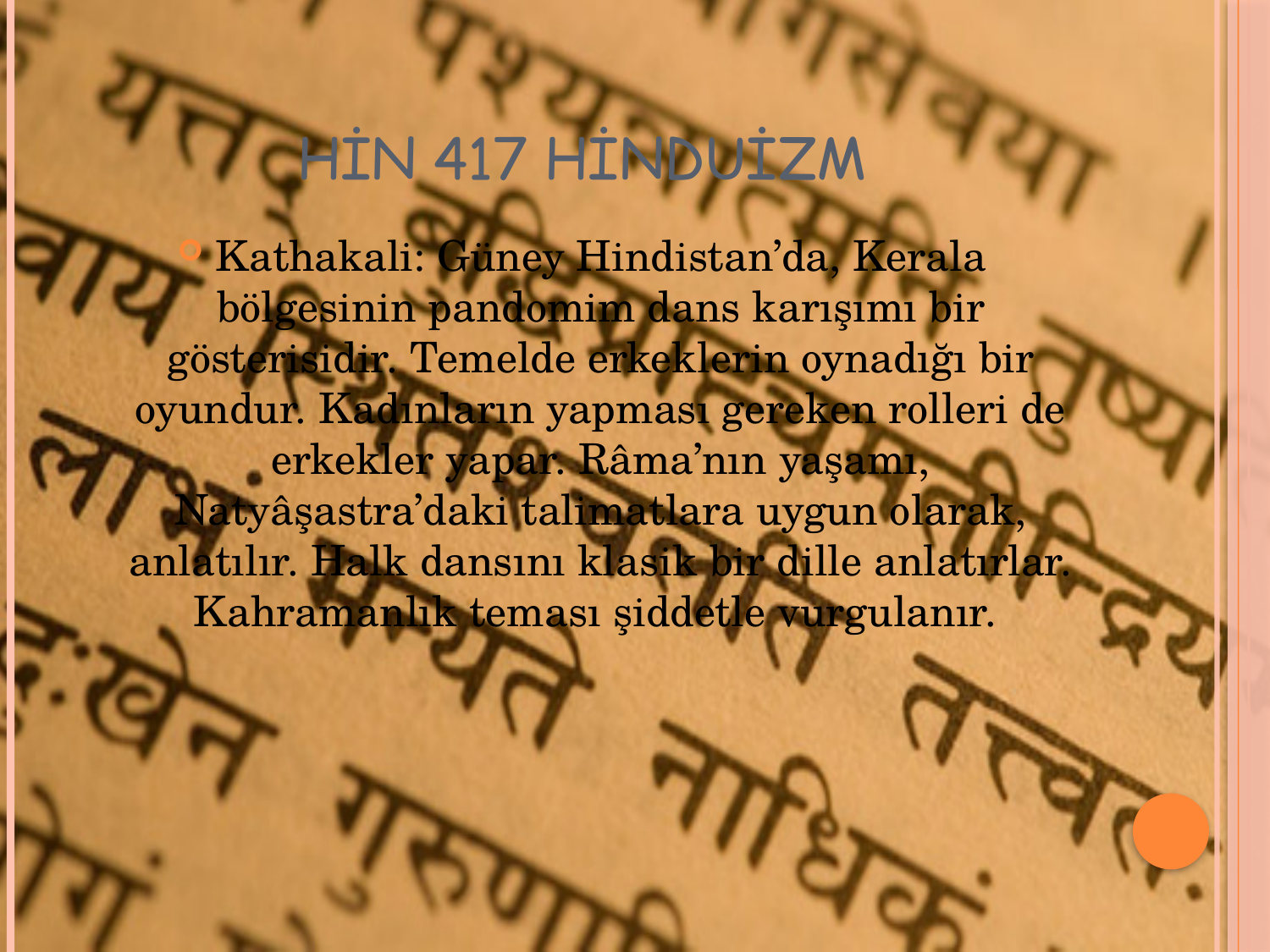

# HİN 417 HİNDUİZM
Kathakali: Güney Hindistan’da, Kerala bölgesinin pandomim dans karışımı bir gösterisidir. Temelde erkeklerin oynadığı bir oyundur. Kadınların yapması gereken rolleri de erkekler yapar. Râma’nın yaşamı, Natyâşastra’daki talimatlara uygun olarak, anlatılır. Halk dansını klasik bir dille anlatırlar. Kahramanlık teması şiddetle vurgulanır.